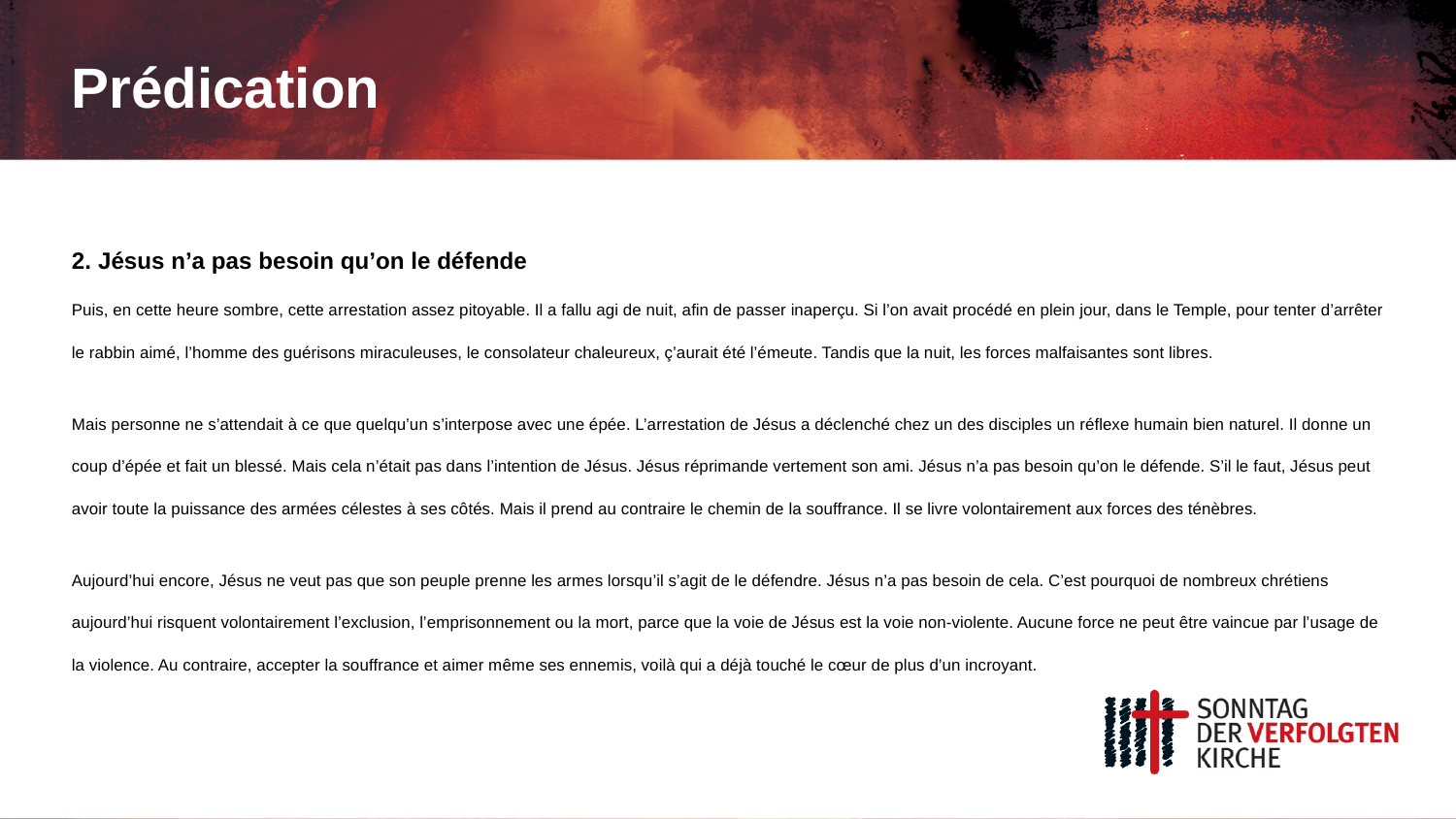

# Prédication
2. Jésus n’a pas besoin qu’on le défende
Puis, en cette heure sombre, cette arrestation assez pitoyable. Il a fallu agi de nuit, afin de passer inaperçu. Si l’on avait procédé en plein jour, dans le Temple, pour tenter d’arrêter le rabbin aimé, l’homme des guérisons miraculeuses, le consolateur chaleureux, ç’aurait été l’émeute. Tandis que la nuit, les forces malfaisantes sont libres.
Mais personne ne s’attendait à ce que quelqu’un s’interpose avec une épée. L’arrestation de Jésus a déclenché chez un des disciples un réflexe humain bien naturel. Il donne un coup d’épée et fait un blessé. Mais cela n’était pas dans l’intention de Jésus. Jésus réprimande vertement son ami. Jésus n’a pas besoin qu’on le défende. S’il le faut, Jésus peut avoir toute la puissance des armées célestes à ses côtés. Mais il prend au contraire le chemin de la souffrance. Il se livre volontairement aux forces des ténèbres.
Aujourd’hui encore, Jésus ne veut pas que son peuple prenne les armes lorsqu’il s’agit de le défendre. Jésus n’a pas besoin de cela. C’est pourquoi de nombreux chrétiens aujourd’hui risquent volontairement l’exclusion, l’emprisonnement ou la mort, parce que la voie de Jésus est la voie non-violente. Aucune force ne peut être vaincue par l’usage de la violence. Au contraire, accepter la souffrance et aimer même ses ennemis, voilà qui a déjà touché le cœur de plus d’un incroyant.